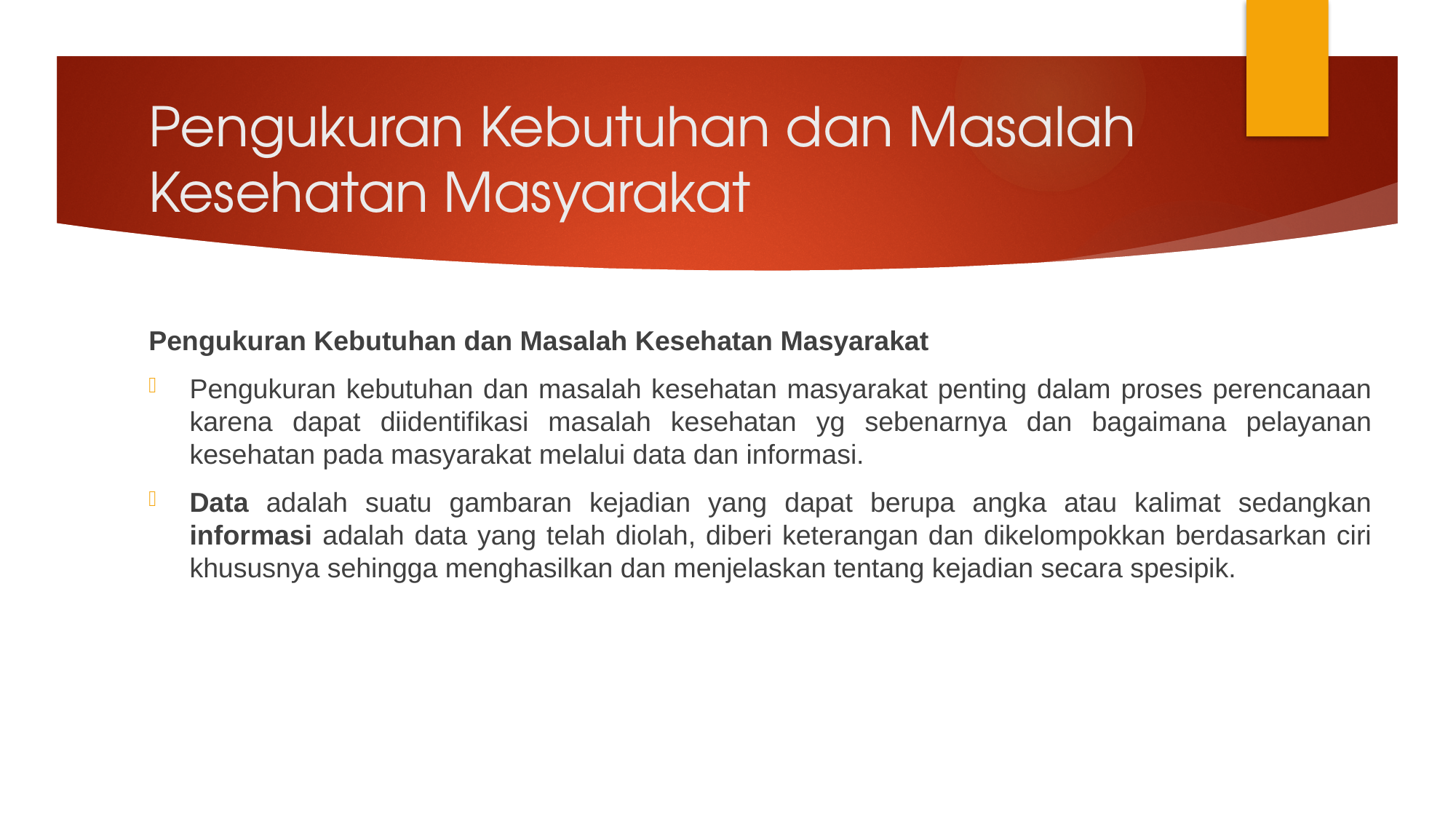

# Pengukuran Kebutuhan dan Masalah Kesehatan Masyarakat
Pengukuran Kebutuhan dan Masalah Kesehatan Masyarakat
Pengukuran kebutuhan dan masalah kesehatan masyarakat penting dalam proses perencanaan karena dapat diidentifikasi masalah kesehatan yg sebenarnya dan bagaimana pelayanan kesehatan pada masyarakat melalui data dan informasi.
Data adalah suatu gambaran kejadian yang dapat berupa angka atau kalimat sedangkan informasi adalah data yang telah diolah, diberi keterangan dan dikelompokkan berdasarkan ciri khususnya sehingga menghasilkan dan menjelaskan tentang kejadian secara spesipik.